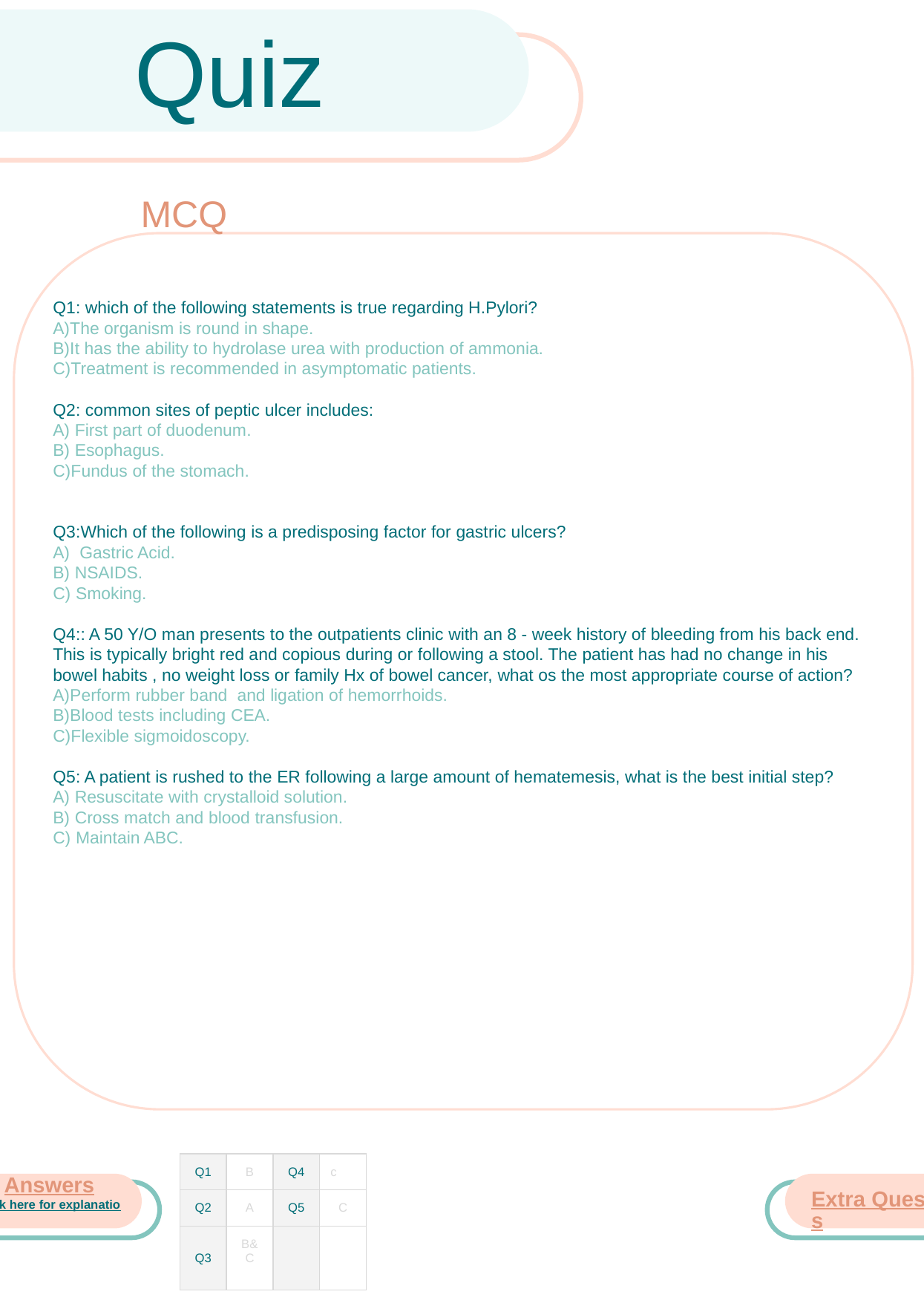

Quiz
MCQ

Q1: which of the following statements is true regarding H.Pylori?
A)The organism is round in shape.
B)It has the ability to hydrolase urea with production of ammonia.
C)Treatment is recommended in asymptomatic patients.

Q2: common sites of peptic ulcer includes:
A) First part of duodenum.
B) Esophagus.
C)Fundus of the stomach.

Q3:Which of the following is a predisposing factor for gastric ulcers?
A)  Gastric Acid.
B) NSAIDS.
C) Smoking.

Q4:: A 50 Y/O man presents to the outpatients clinic with an 8 - week history of bleeding from his back end. This is typically bright red and copious during or following a stool. The patient has had no change in his bowel habits , no weight loss or family Hx of bowel cancer, what os the most appropriate course of action?
A)Perform rubber band  and ligation of hemorrhoids.
B)Blood tests including CEA.
C)Flexible sigmoidoscopy.

Q5: A patient is rushed to the ER following a large amount of hematemesis, what is the best initial step?
A) Resuscitate with crystalloid solution.
B) Cross match and blood transfusion.
C) Maintain ABC.

| Q1 | B | Q4 | c |
| --- | --- | --- | --- |
| Q2 | A | Q5 | C |
| Q3 | B&C |  |  |
Answers
Click here for explanation

Extra Questions